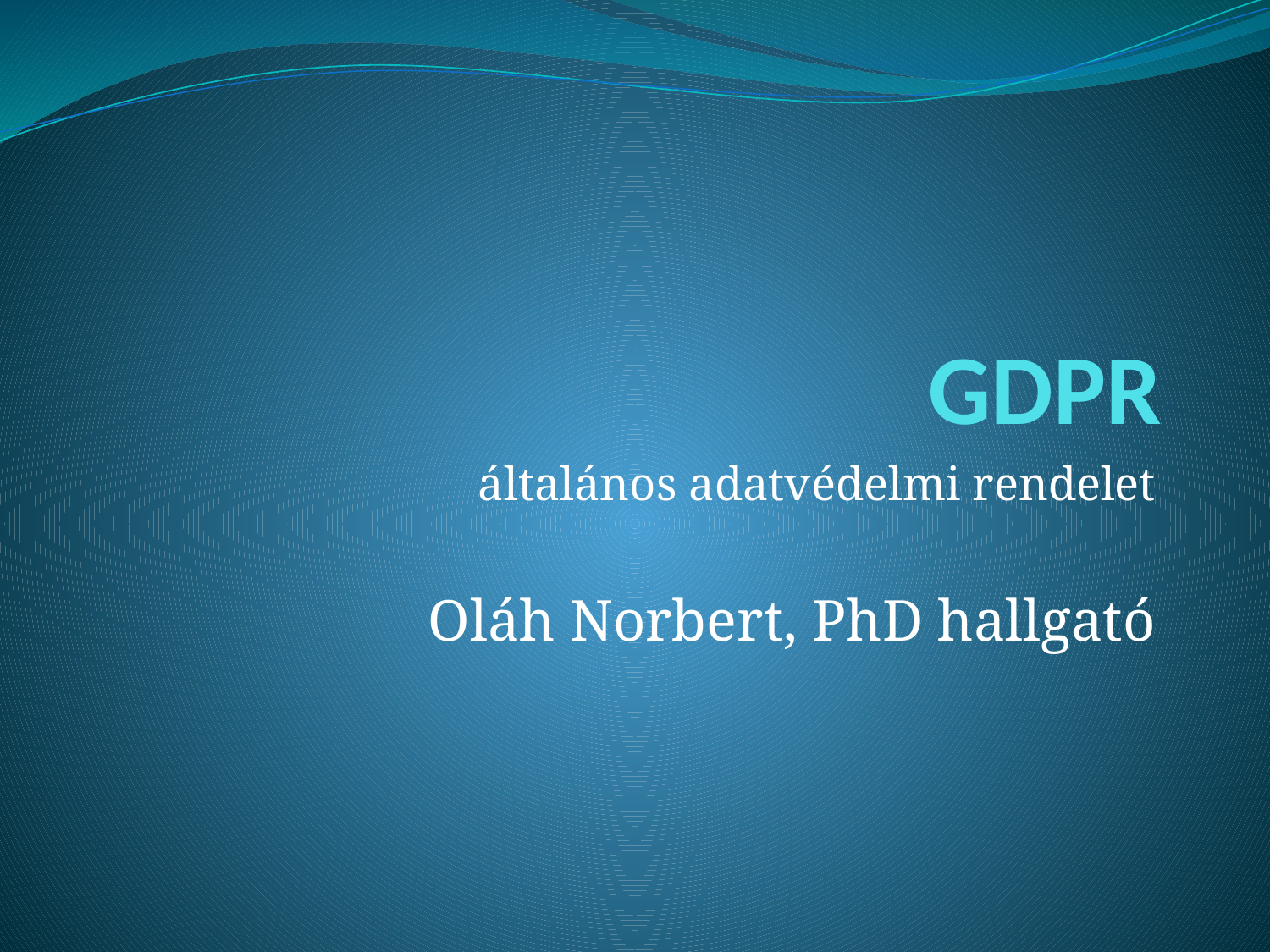

# GDPR
általános adatvédelmi rendelet

Oláh Norbert, PhD hallgató